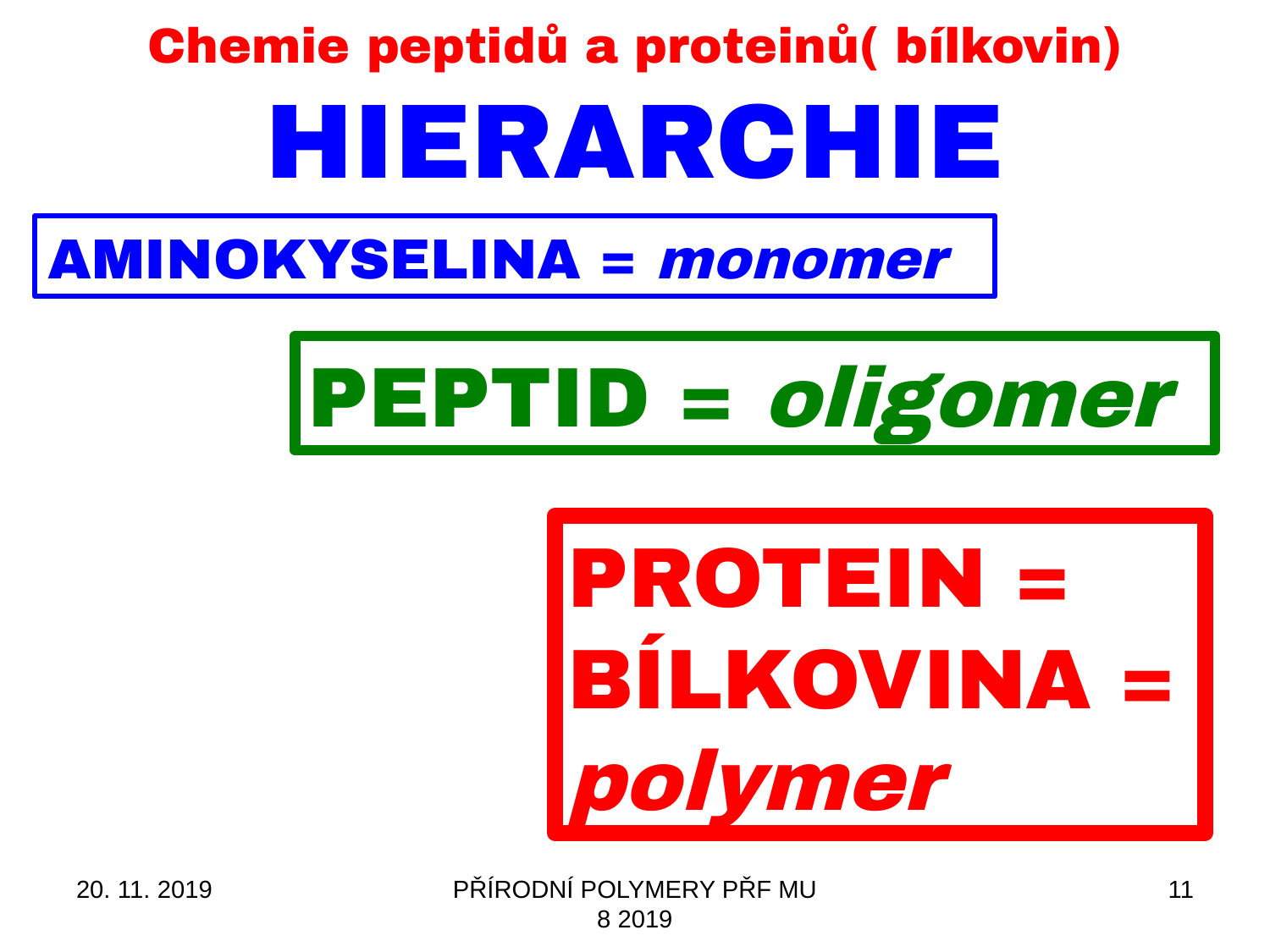

# Chemie peptidů a proteinů( bílkovin) HIERARCHIE
AMINOKYSELINA = monomer
PEPTID = oligomer
PROTEIN = BÍLKOVINA = polymer
20. 11. 2019
PŘÍRODNÍ POLYMERY PŘF MU 8 2019
11